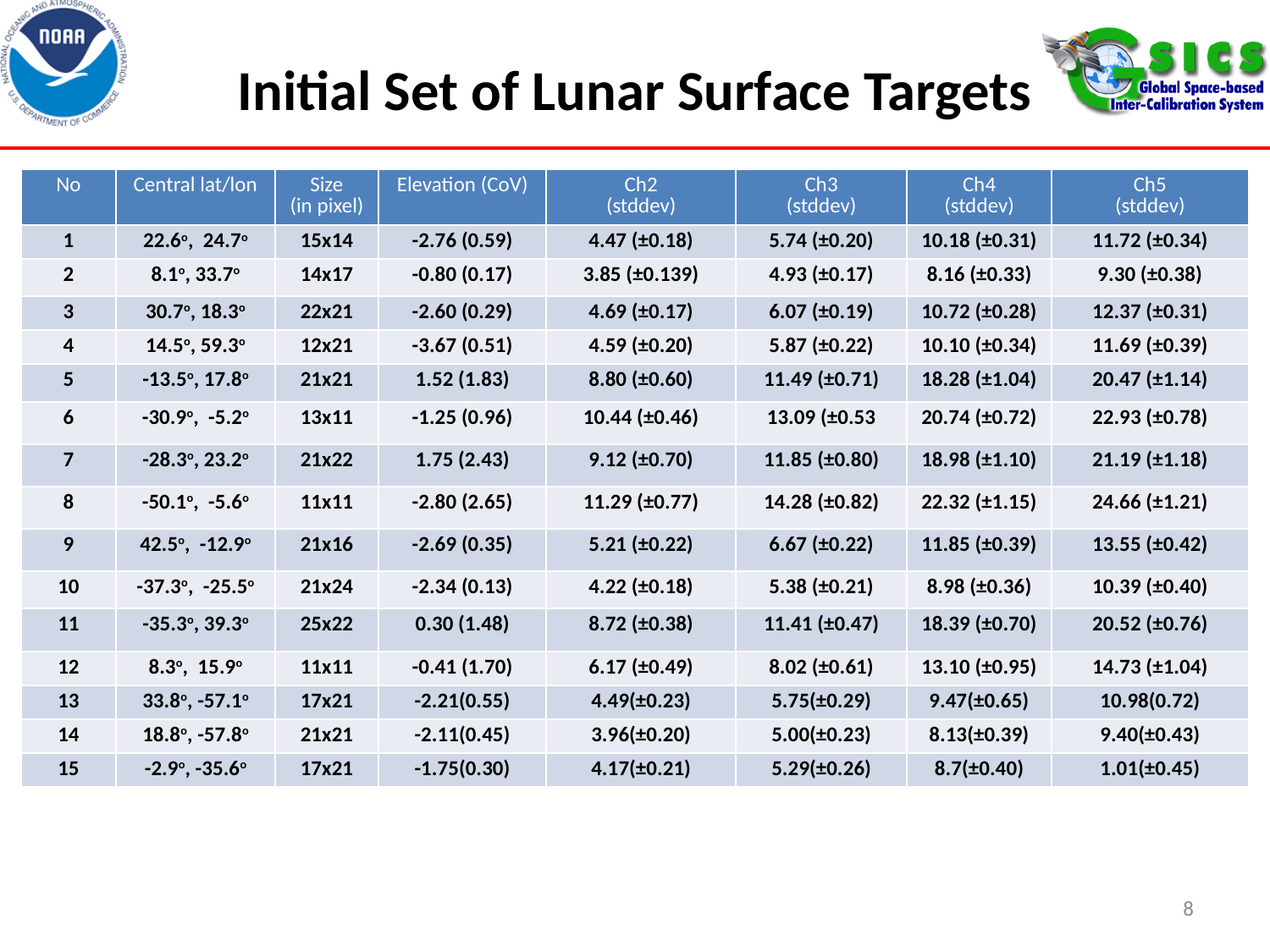

# Initial Set of Lunar Surface Targets
| No | Central lat/lon | Size (in pixel) | Elevation (CoV) | Ch2 (stddev) | Ch3 (stddev) | Ch4 (stddev) | Ch5 (stddev) |
| --- | --- | --- | --- | --- | --- | --- | --- |
| 1 | 22.6o, 24.7o | 15x14 | -2.76 (0.59) | 4.47 (±0.18) | 5.74 (±0.20) | 10.18 (±0.31) | 11.72 (±0.34) |
| 2 | 8.1o, 33.7o | 14x17 | -0.80 (0.17) | 3.85 (±0.139) | 4.93 (±0.17) | 8.16 (±0.33) | 9.30 (±0.38) |
| 3 | 30.7o, 18.3o | 22x21 | -2.60 (0.29) | 4.69 (±0.17) | 6.07 (±0.19) | 10.72 (±0.28) | 12.37 (±0.31) |
| 4 | 14.5o, 59.3o | 12x21 | -3.67 (0.51) | 4.59 (±0.20) | 5.87 (±0.22) | 10.10 (±0.34) | 11.69 (±0.39) |
| 5 | -13.5o, 17.8o | 21x21 | 1.52 (1.83) | 8.80 (±0.60) | 11.49 (±0.71) | 18.28 (±1.04) | 20.47 (±1.14) |
| 6 | -30.9o, -5.2o | 13x11 | -1.25 (0.96) | 10.44 (±0.46) | 13.09 (±0.53 | 20.74 (±0.72) | 22.93 (±0.78) |
| 7 | -28.3o, 23.2o | 21x22 | 1.75 (2.43) | 9.12 (±0.70) | 11.85 (±0.80) | 18.98 (±1.10) | 21.19 (±1.18) |
| 8 | -50.1o, -5.6o | 11x11 | -2.80 (2.65) | 11.29 (±0.77) | 14.28 (±0.82) | 22.32 (±1.15) | 24.66 (±1.21) |
| 9 | 42.5o, -12.9o | 21x16 | -2.69 (0.35) | 5.21 (±0.22) | 6.67 (±0.22) | 11.85 (±0.39) | 13.55 (±0.42) |
| 10 | -37.3o, -25.5o | 21x24 | -2.34 (0.13) | 4.22 (±0.18) | 5.38 (±0.21) | 8.98 (±0.36) | 10.39 (±0.40) |
| 11 | -35.3o, 39.3o | 25x22 | 0.30 (1.48) | 8.72 (±0.38) | 11.41 (±0.47) | 18.39 (±0.70) | 20.52 (±0.76) |
| 12 | 8.3o, 15.9o | 11x11 | -0.41 (1.70) | 6.17 (±0.49) | 8.02 (±0.61) | 13.10 (±0.95) | 14.73 (±1.04) |
| 13 | 33.8o, -57.1o | 17x21 | -2.21(0.55) | 4.49(±0.23) | 5.75(±0.29) | 9.47(±0.65) | 10.98(0.72) |
| 14 | 18.8o, -57.8o | 21x21 | -2.11(0.45) | 3.96(±0.20) | 5.00(±0.23) | 8.13(±0.39) | 9.40(±0.43) |
| 15 | -2.9o, -35.6o | 17x21 | -1.75(0.30) | 4.17(±0.21) | 5.29(±0.26) | 8.7(±0.40) | 1.01(±0.45) |
8